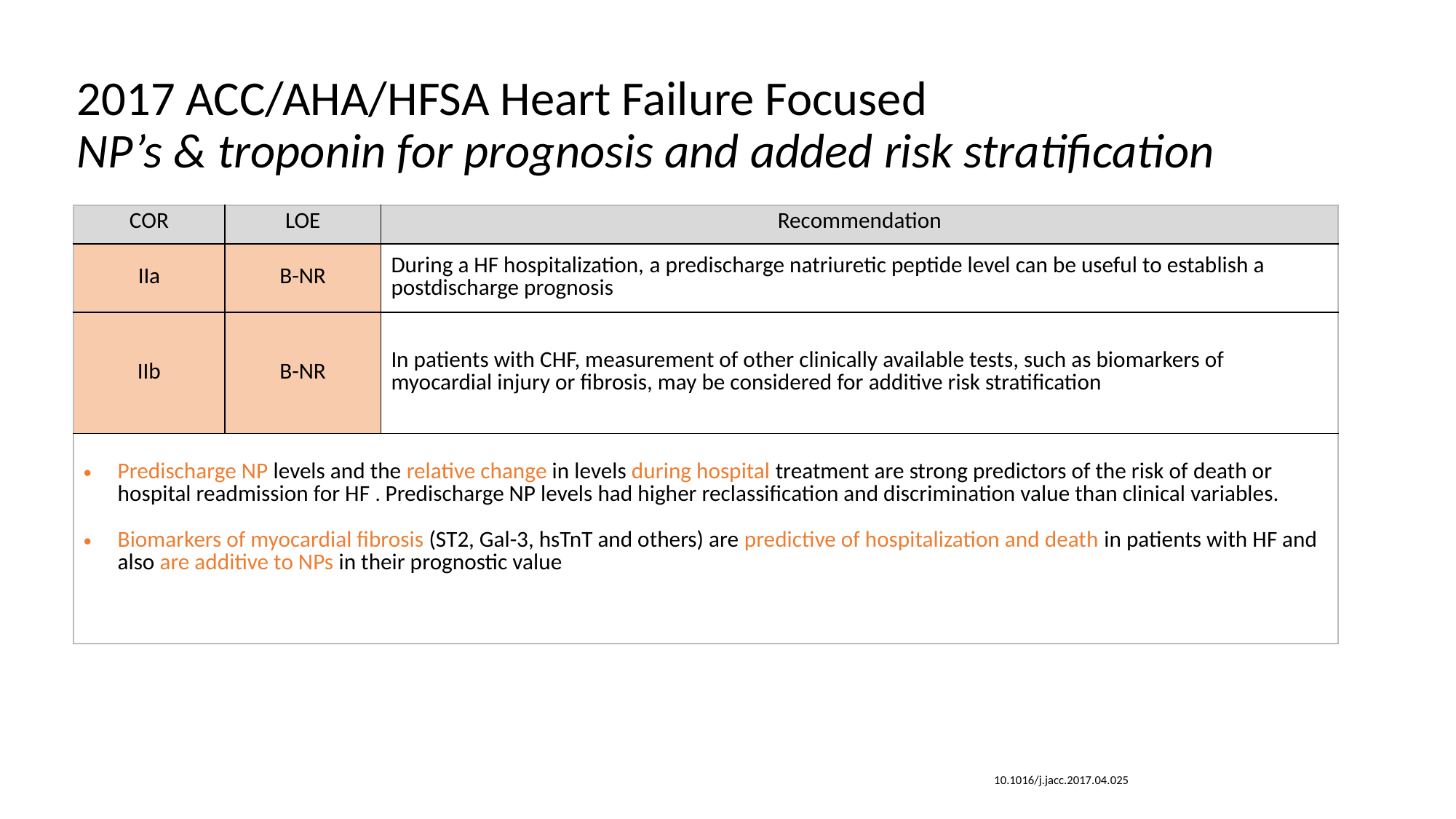

# 2017 ACC/AHA/HFSA Heart Failure Focused NP’s & troponin for prognosis and added risk stratification
| COR | LOE | Recommendation |
| --- | --- | --- |
| IIa | B-NR | During a HF hospitalization, a predischarge natriuretic peptide level can be useful to establish a postdischarge prognosis |
| IIb | B-NR | In patients with CHF, measurement of other clinically available tests, such as biomarkers of myocardial injury or fibrosis, may be considered for additive risk stratification |
| Predischarge NP levels and the relative change in levels during hospital treatment are strong predictors of the risk of death or hospital readmission for HF . Predischarge NP levels had higher reclassification and discrimination value than clinical variables. Biomarkers of myocardial fibrosis (ST2, Gal-3, hsTnT and others) are predictive of hospitalization and death in patients with HF and also are additive to NPs in their prognostic value |  |  |
10.1016/j.jacc.2017.04.025